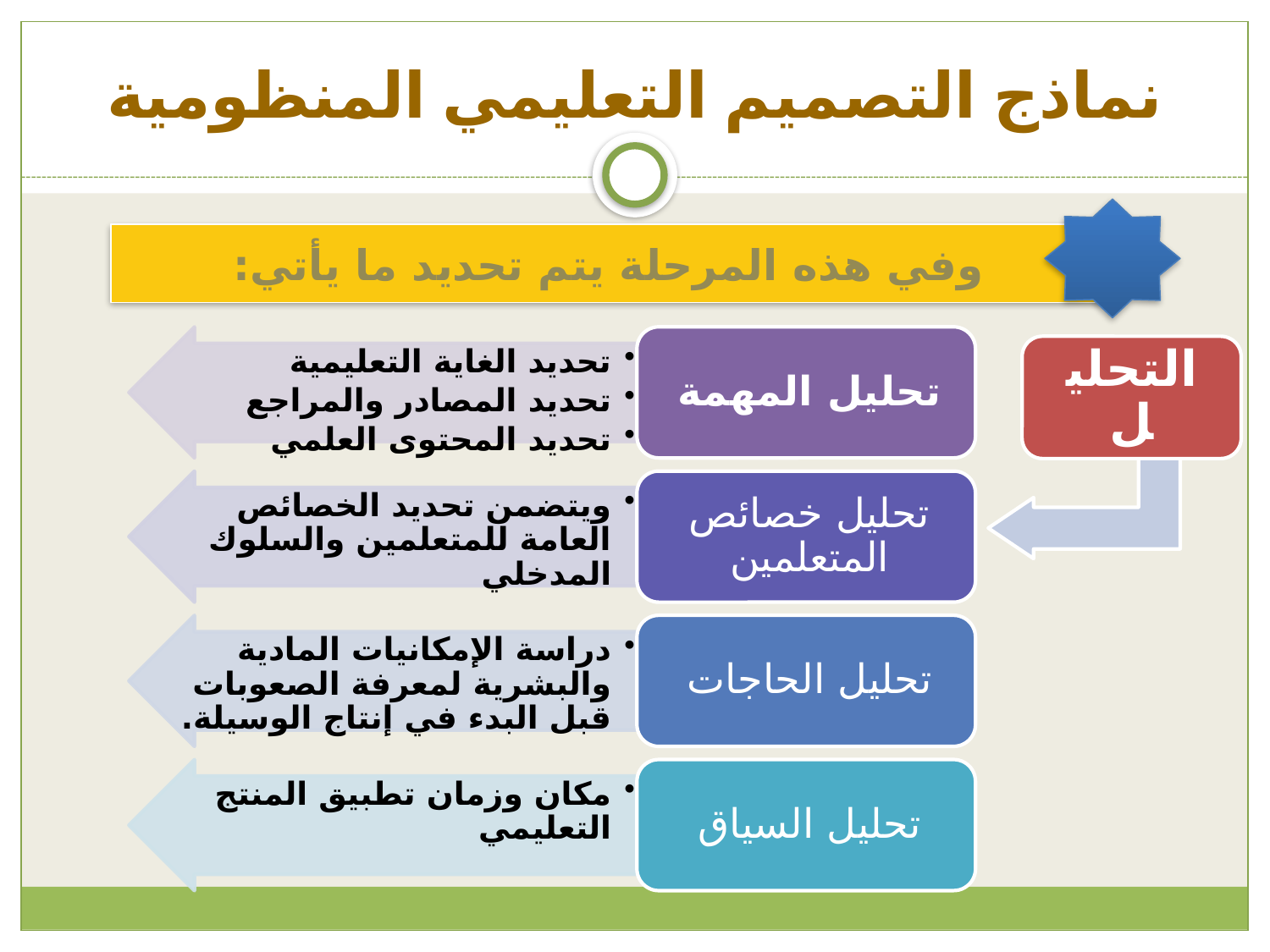

# نماذج التصميم التعليمي المنظومية

وفي هذه المرحلة يتم تحديد ما يأتي:
تحديد الغاية التعليمية
تحديد المصادر والمراجع
تحديد المحتوى العلمي
تحليل المهمة
ويتضمن تحديد الخصائص العامة للمتعلمين والسلوك المدخلي
تحليل خصائص المتعلمين
دراسة الإمكانيات المادية والبشرية لمعرفة الصعوبات قبل البدء في إنتاج الوسيلة.
تحليل الحاجات
مكان وزمان تطبيق المنتج التعليمي
تحليل السياق

التحليل